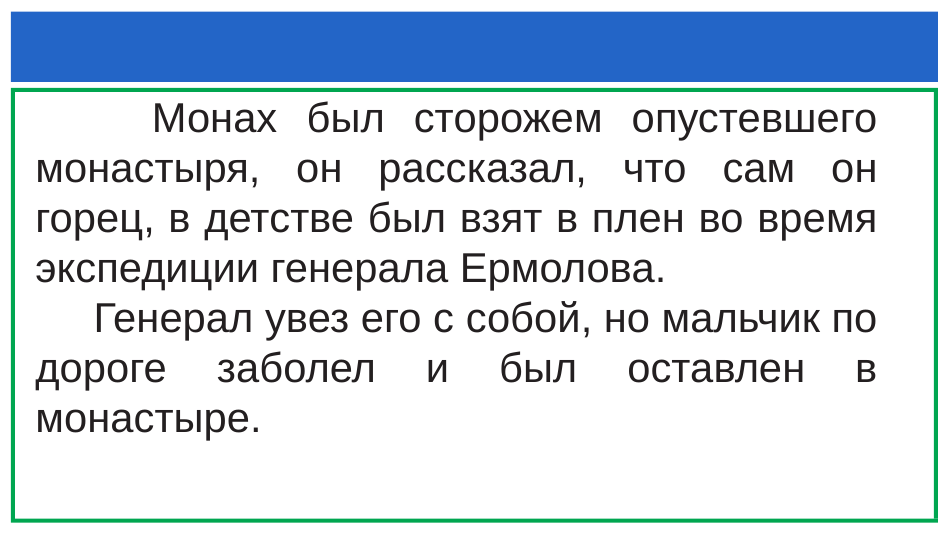

#
    Монах был сторожем опустевшего монастыря, он рассказал, что сам он горец, в детстве был взят в плен во время экспедиции генерала Ермолова.
     Генерал увез его с собой, но мальчик по дороге заболел и был оставлен в монастыре.